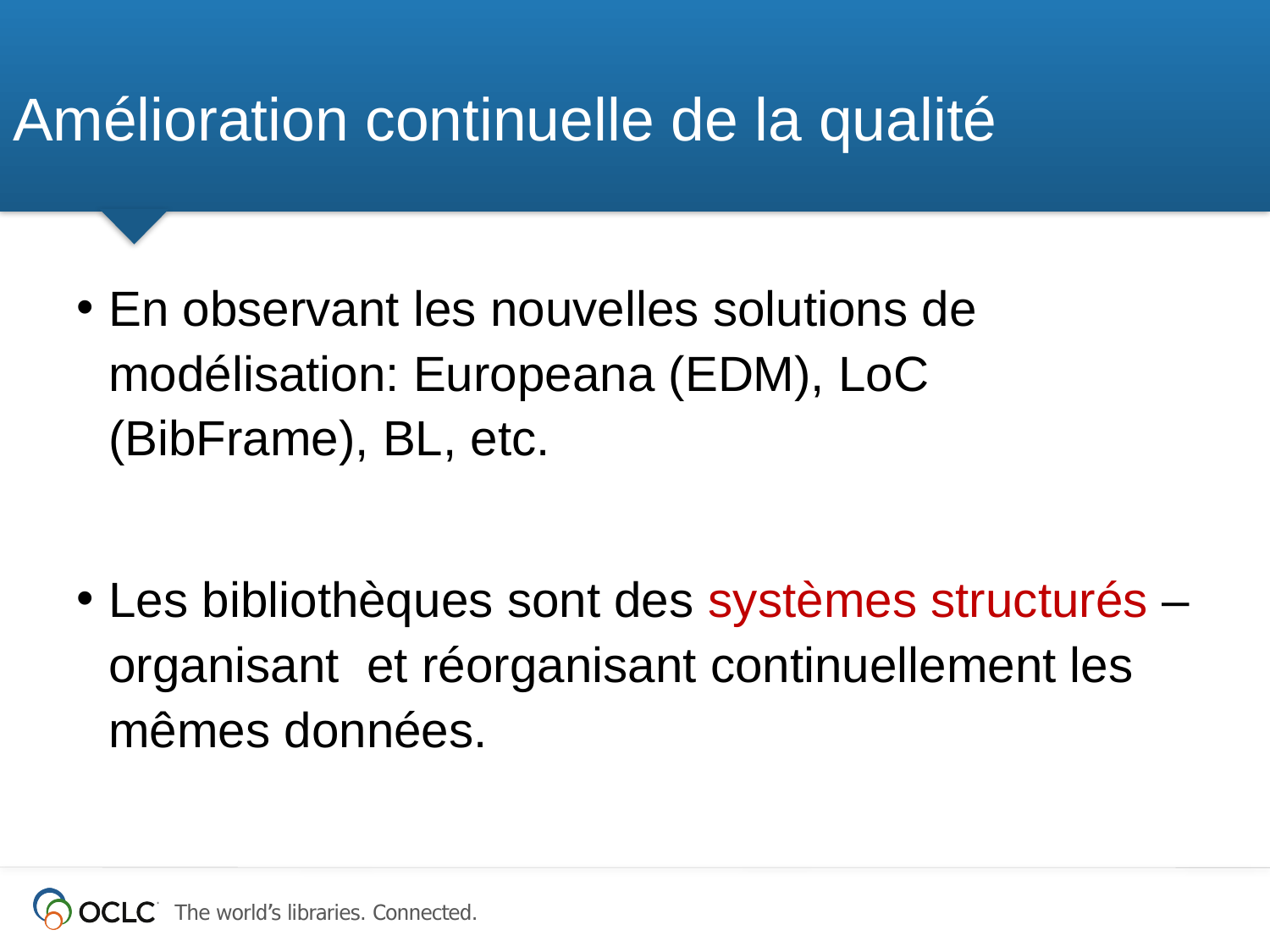

# Amélioration continuelle de la qualité
En observant les nouvelles solutions de modélisation: Europeana (EDM), LoC (BibFrame), BL, etc.

Les bibliothèques sont des systèmes structurés – organisant  et réorganisant continuellement les mêmes données.